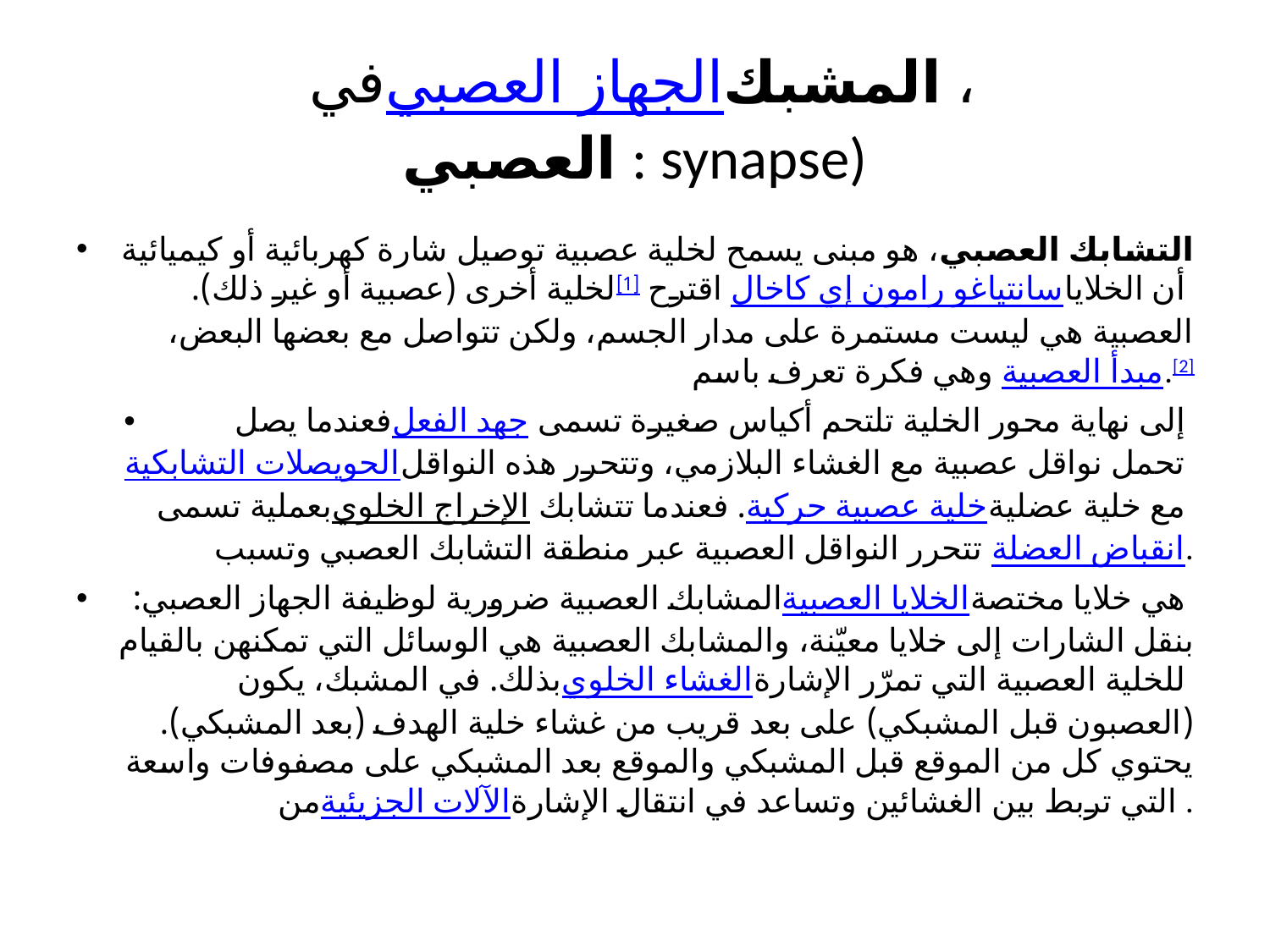

# في الجهاز العصبي، المشبك العصبي : synapse)
التشابك العصبي، هو مبنى يسمح لخلية عصبية توصيل شارة كهربائية أو كيميائية لخلية أخرى (عصبية أو غير ذلك).[1] اقترح سانتياغو رامون إي كاخال أن الخلايا العصبية هي ليست مستمرة على مدار الجسم، ولكن تتواصل مع بعضها البعض، وهي فكرة تعرف باسم مبدأ العصبية.[2]
فعندما يصل جهد الفعل إلى نهاية محور الخلية تلتحم أكياس صغيرة تسمى الحويصلات التشابكية تحمل نواقل عصبية مع الغشاء البلازمي، وتتحرر هذه النواقل بعملية تسمى الإخراج الخلوي. فعندما تتشابك خلية عصبية حركية مع خلية عضلية تتحرر النواقل العصبية عبر منطقة التشابك العصبي وتسبب انقباض العضلة.
المشابك العصبية ضرورية لوظيفة الجهاز العصبي: الخلايا العصبية هي خلايا مختصة بنقل الشارات إلى خلايا معيّنة، والمشابك العصبية هي الوسائل التي تمكنهن بالقيام بذلك. في المشبك، يكون الغشاء الخلوي للخلية العصبية التي تمرّر الإشارة (العصبون قبل المشبكي) على بعد قريب من غشاء خلية الهدف (بعد المشبكي). يحتوي كل من الموقع قبل المشبكي والموقع بعد المشبكي على مصفوفات واسعة من الآلات الجزيئية التي تربط بين الغشائين وتساعد في انتقال الإشارة.